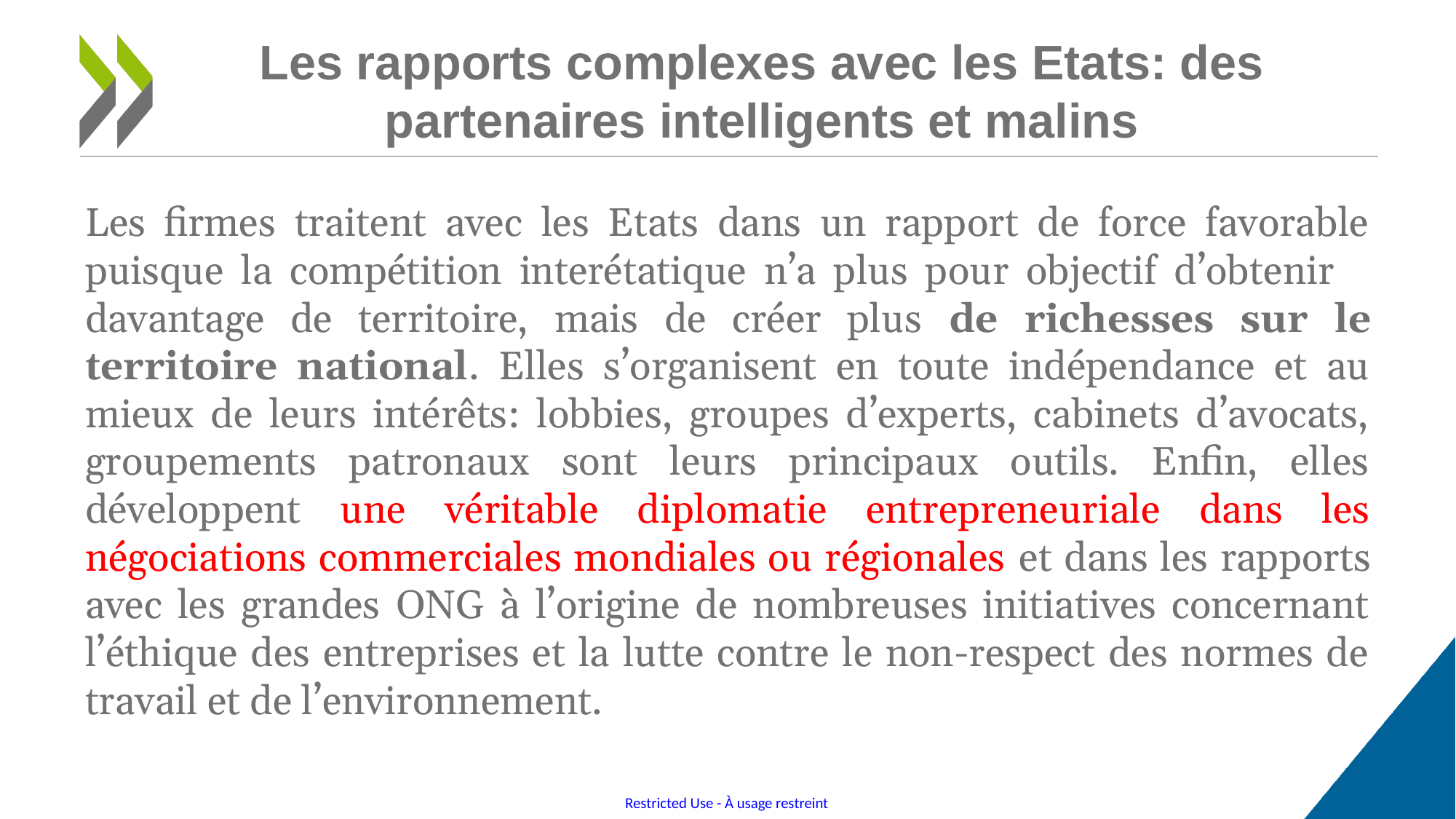

# Les rapports complexes avec les Etats: des partenaires intelligents et malins
Les firmes traitent avec les Etats dans un rapport de force favorable puisque la compétition interétatique n’a plus pour objectif d’obtenir   davantage de territoire, mais de créer plus de richesses sur le territoire national. Elles s’organisent en toute indépendance et au mieux de leurs intérêts: lobbies, groupes d’experts, cabinets d’avocats, groupements patronaux sont leurs principaux outils. Enfin, elles développent une véritable diplomatie entrepreneuriale dans les négociations commerciales mondiales ou régionales et dans les rapports avec les grandes ONG à l’origine de nombreuses initiatives concernant l’éthique des entreprises et la lutte contre le non-respect des normes de travail et de l’environnement.